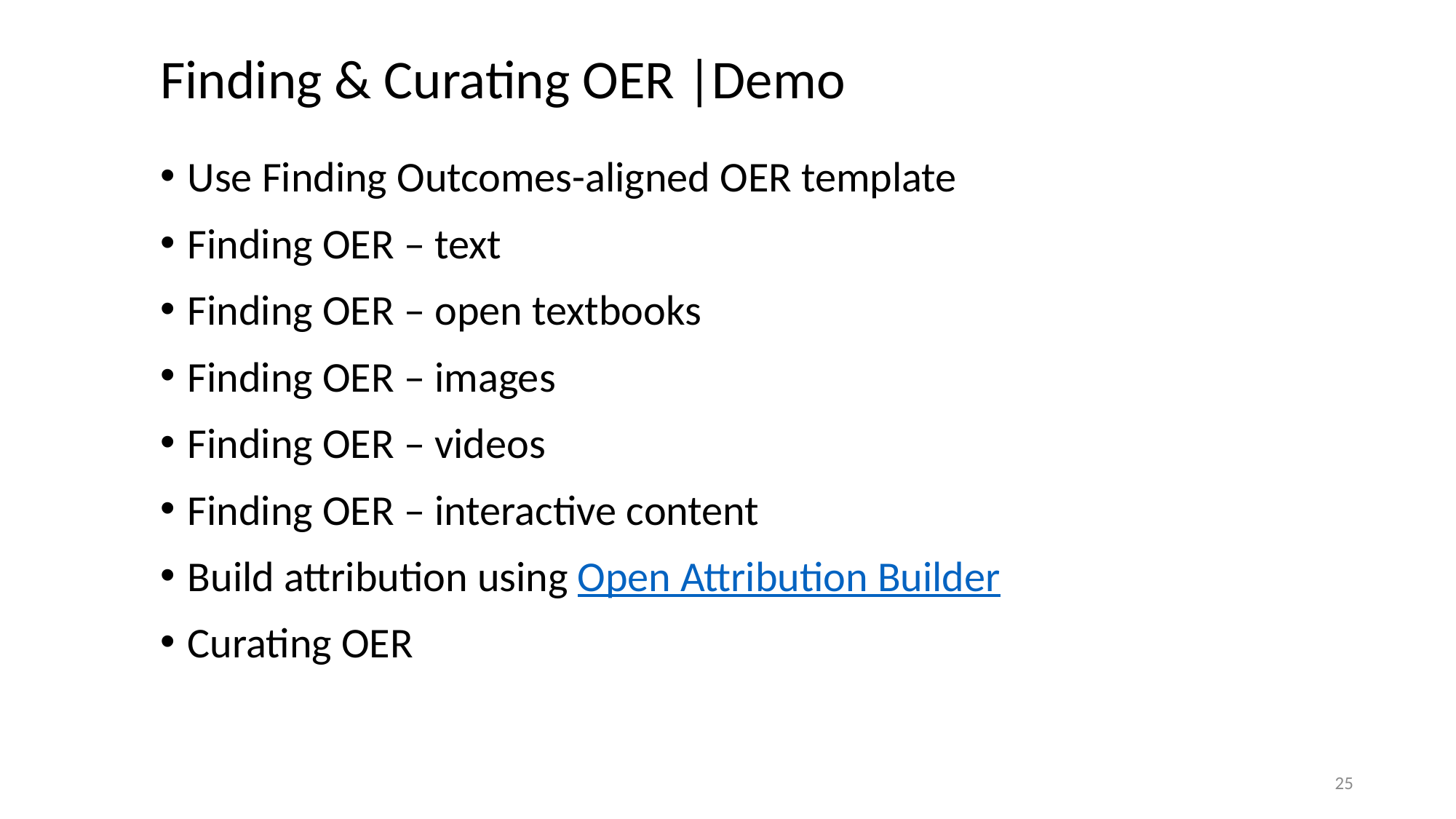

# Finding & Curating OER |Demo
Use Finding Outcomes-aligned OER template
Finding OER – text
Finding OER – open textbooks
Finding OER – images
Finding OER – videos
Finding OER – interactive content
Build attribution using Open Attribution Builder
Curating OER

25